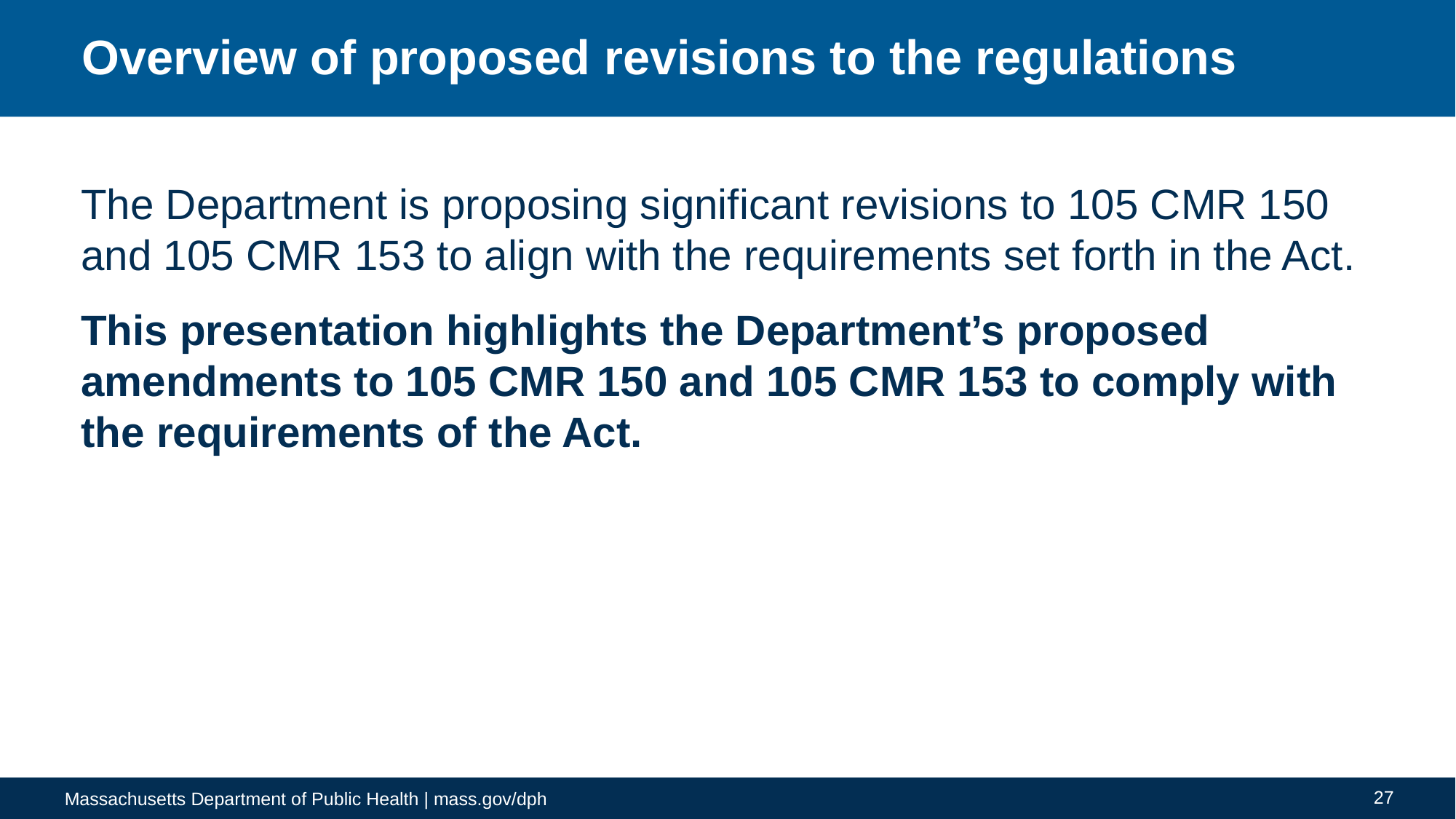

# Overview of proposed revisions to the regulations
The Department is proposing significant revisions to 105 CMR 150 and 105 CMR 153 to align with the requirements set forth in the Act.
This presentation highlights the Department’s proposed amendments to 105 CMR 150 and 105 CMR 153 to comply with the requirements of the Act.
27